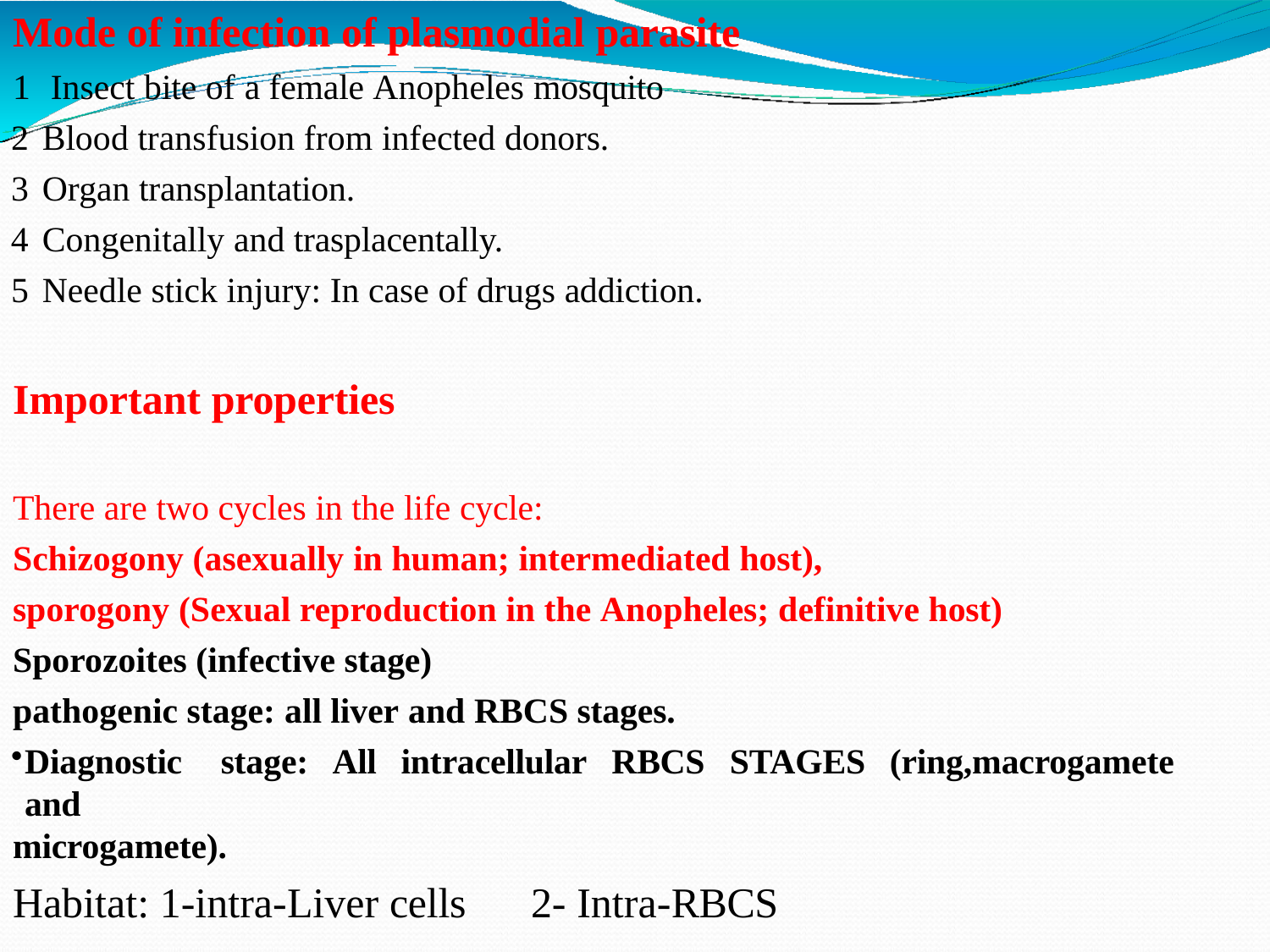

# Mode of infection of plasmodial parasite
Insect bite of a female Anopheles mosquito
Blood transfusion from infected donors.
Organ transplantation.
Congenitally and trasplacentally.
Needle stick injury: In case of drugs addiction.

Important properties

There are two cycles in the life cycle:
Schizogony (asexually in human; intermediated host),
sporogony (Sexual reproduction in the Anopheles; definitive host)
Sporozoites (infective stage)
pathogenic stage: all liver and RBCS stages.
Diagnostic	stage:	All	intracellular	RBCS	STAGES	(ring,macrogamete	and
microgamete).
Habitat: 1-intra-Liver cells	2- Intra-RBCS